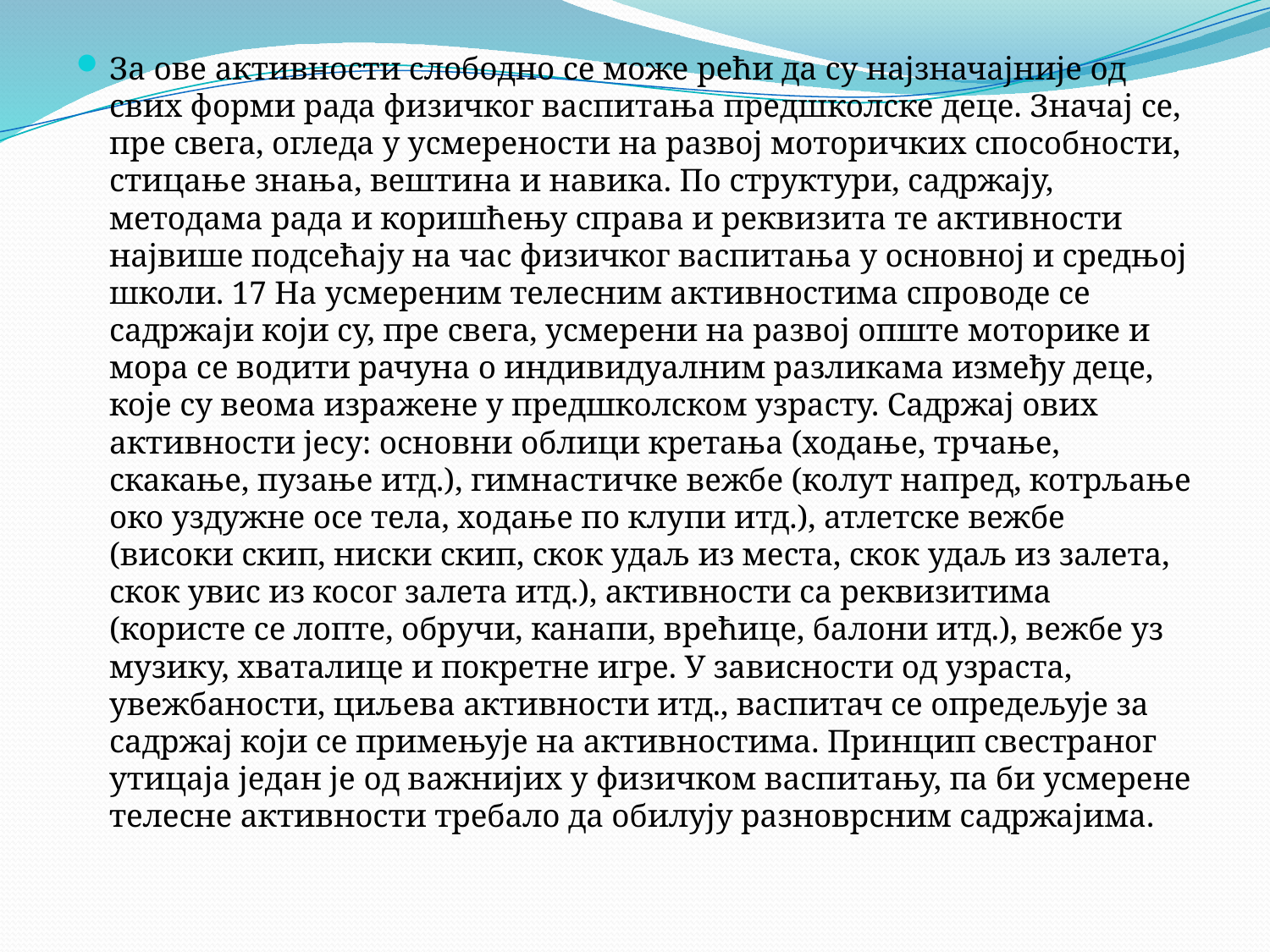

За ове активности слободно се може рећи да су најзначајније од свих форми рада физичког васпитања предшколске деце. Значај се, пре свега, огледа у усмерености на развој моторичких способности, стицање знања, вештина и навика. По структури, садржају, методама рада и коришћењу справа и реквизита те активности највише подсећају на час физичког васпитања у основној и средњој школи. 17 На усмереним телесним активностима спроводе се садржаји који су, пре свега, усмерени на развој опште моторике и мора се водити рачуна о индивидуалним разликама између деце, које су веома изражене у предшколском узрасту. Садржај ових активности јесу: основни облици кретања (ходање, трчање, скакање, пузање итд.), гимнастичке вежбе (колут напред, котрљање око уздужне осе тела, ходање по клупи итд.), атлетске вежбе (високи скип, ниски скип, скок удаљ из места, скок удаљ из залета, скок увис из косог залета итд.), активности са реквизитима (користе се лопте, обручи, канапи, врећице, балони итд.), вежбе уз музику, хваталице и покретне игре. У зависности од узраста, увежбаности, циљева активности итд., васпитач се опредељује за садржај који се примењује на активностима. Принцип свестраног утицаја један је од важнијих у физичком васпитању, па би усмерене телесне активности требало да обилују разноврсним садржајима.